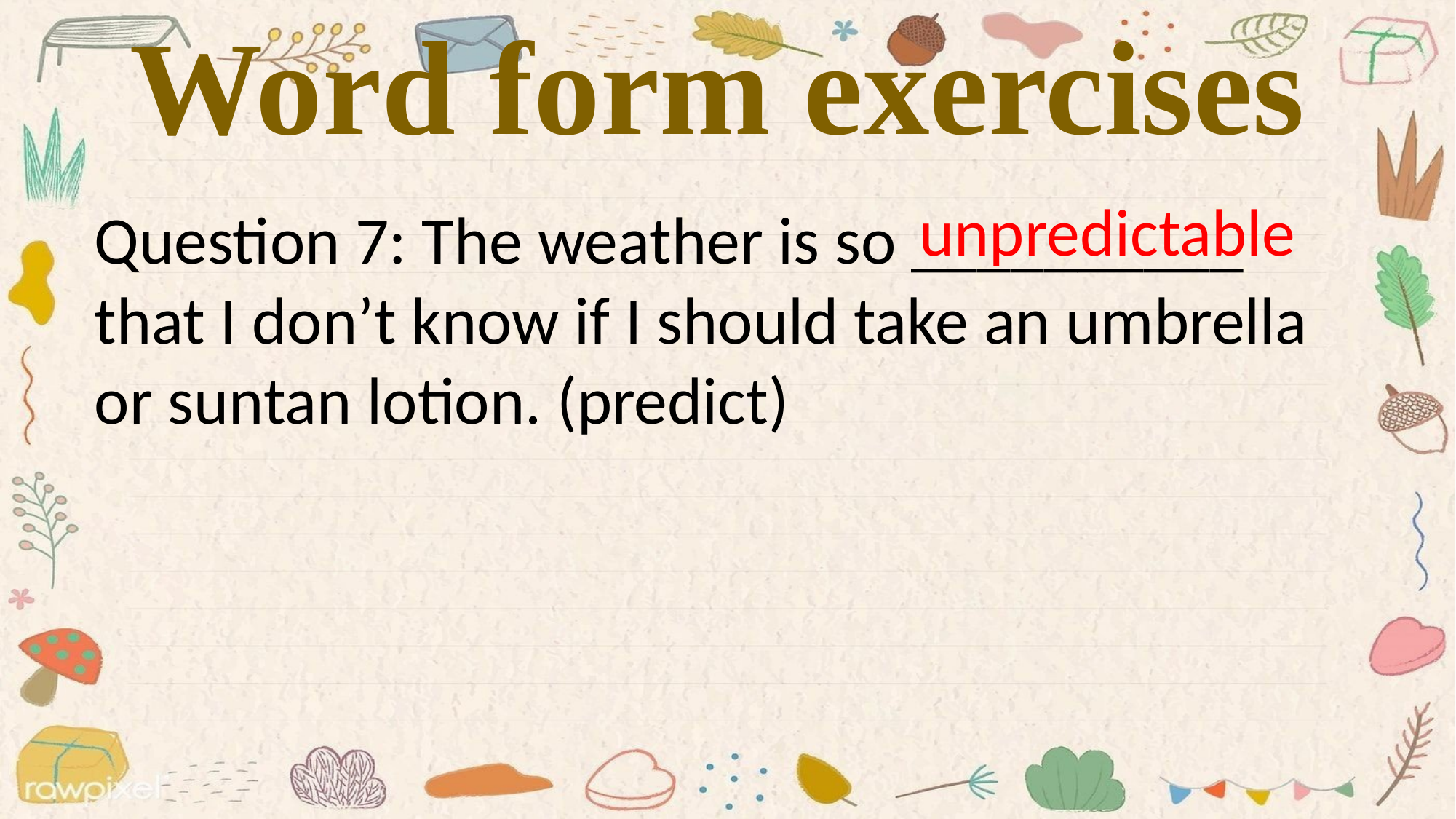

Word form exercises
unpredictable
Question 7: The weather is so __________ that I don’t know if I should take an umbrella or suntan lotion. (predict)